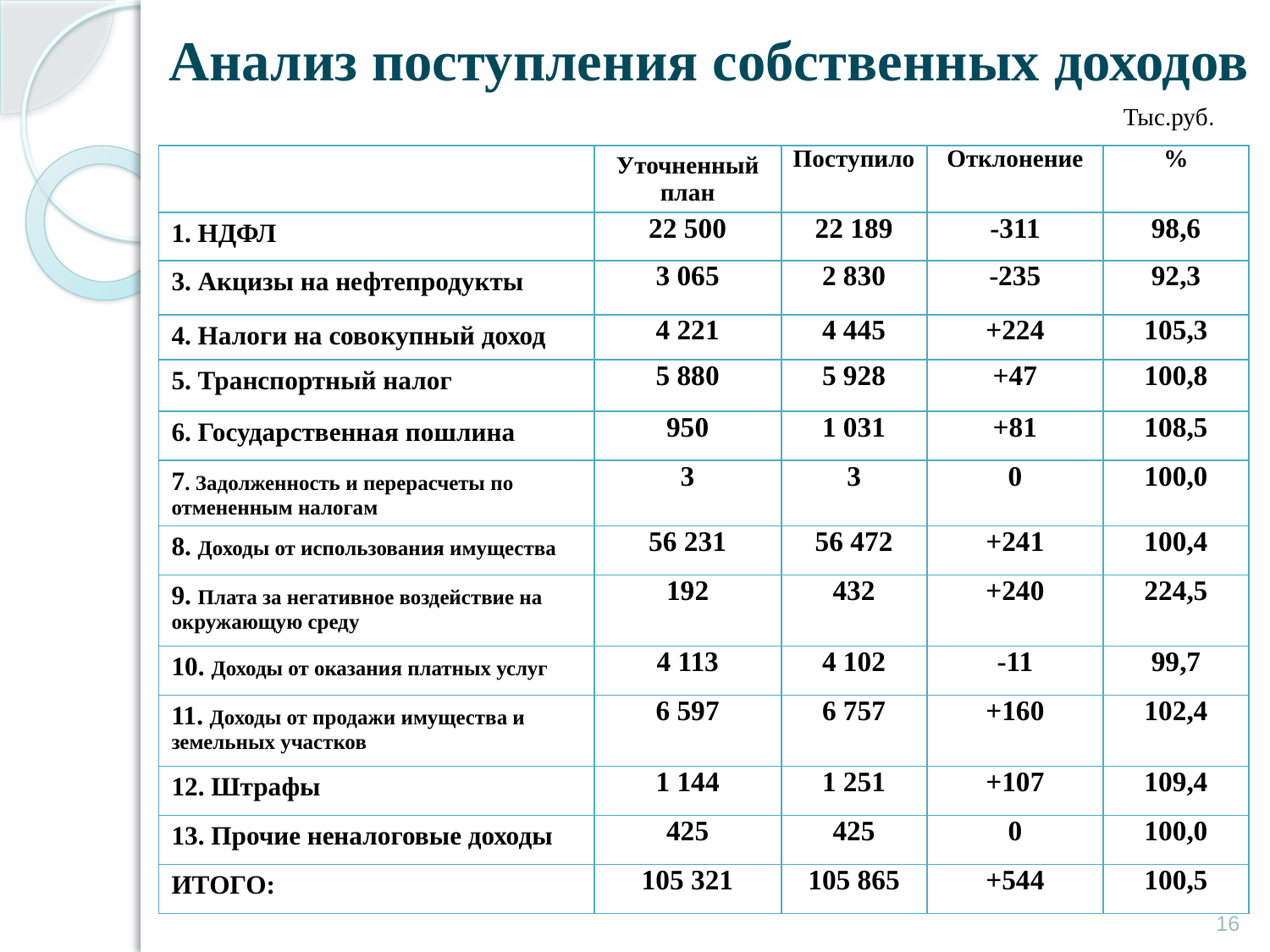

# Анализ поступления собственных доходов
Тыс.руб.
|  | Уточненный план | Поступило | Отклонение | % |
| --- | --- | --- | --- | --- |
| 1. НДФЛ | 22 500 | 22 189 | -311 | 98,6 |
| 3. Акцизы на нефтепродукты | 3 065 | 2 830 | -235 | 92,3 |
| 4. Налоги на совокупный доход | 4 221 | 4 445 | +224 | 105,3 |
| 5. Транспортный налог | 5 880 | 5 928 | +47 | 100,8 |
| 6. Государственная пошлина | 950 | 1 031 | +81 | 108,5 |
| 7. Задолженность и перерасчеты по отмененным налогам | 3 | 3 | 0 | 100,0 |
| 8. Доходы от использования имущества | 56 231 | 56 472 | +241 | 100,4 |
| 9. Плата за негативное воздействие на окружающую среду | 192 | 432 | +240 | 224,5 |
| 10. Доходы от оказания платных услуг | 4 113 | 4 102 | -11 | 99,7 |
| 11. Доходы от продажи имущества и земельных участков | 6 597 | 6 757 | +160 | 102,4 |
| 12. Штрафы | 1 144 | 1 251 | +107 | 109,4 |
| 13. Прочие неналоговые доходы | 425 | 425 | 0 | 100,0 |
| ИТОГО: | 105 321 | 105 865 | +544 | 100,5 |
16